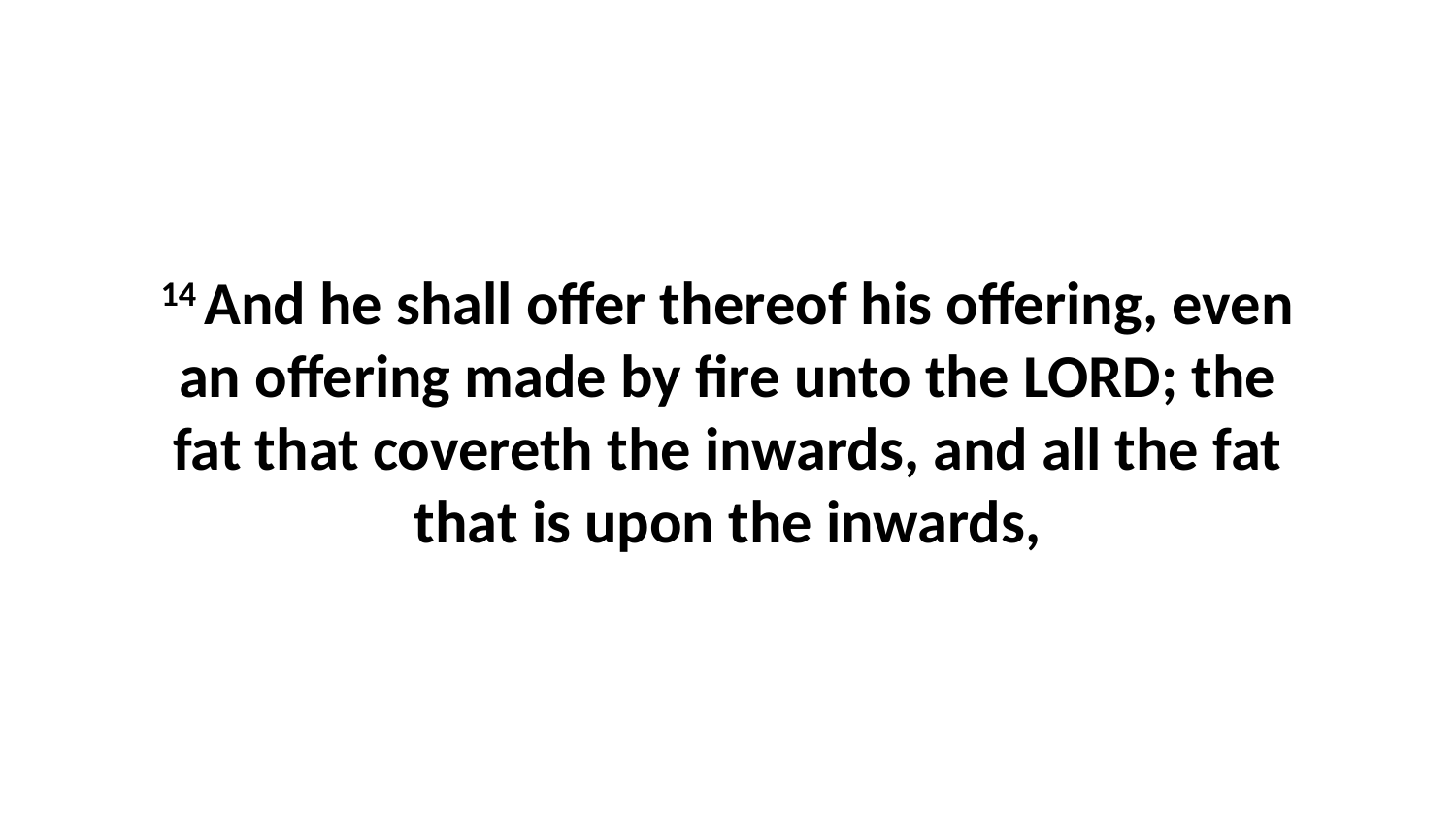

14 And he shall offer thereof his offering, even an offering made by fire unto the LORD; the fat that covereth the inwards, and all the fat that is upon the inwards,